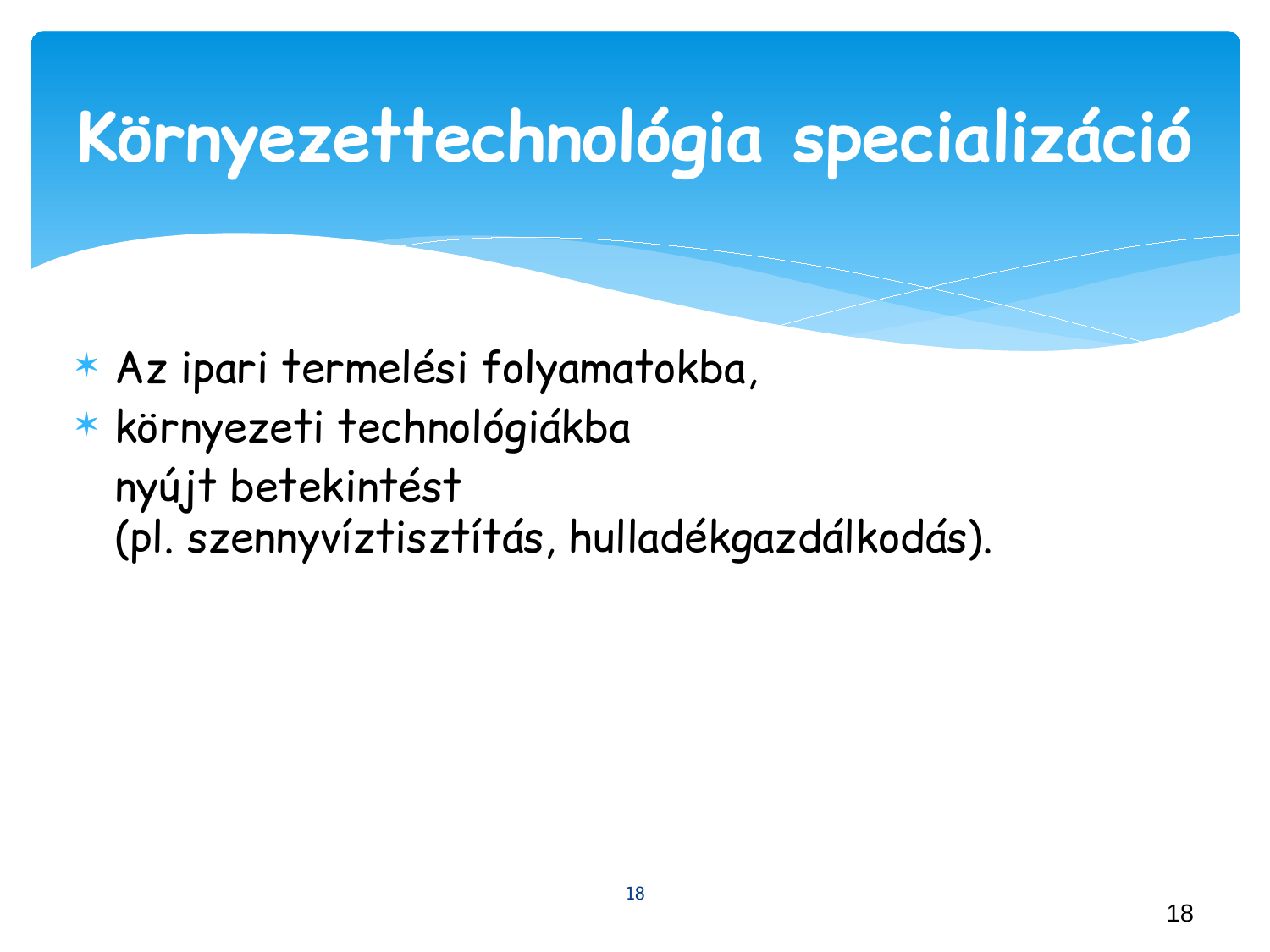

# Környezettechnológia specializáció

Az ipari termelési folyamatokba,
környezeti technológiákba
	nyújt betekintést
(pl. szennyvíztisztítás, hulladékgazdálkodás).
18
18